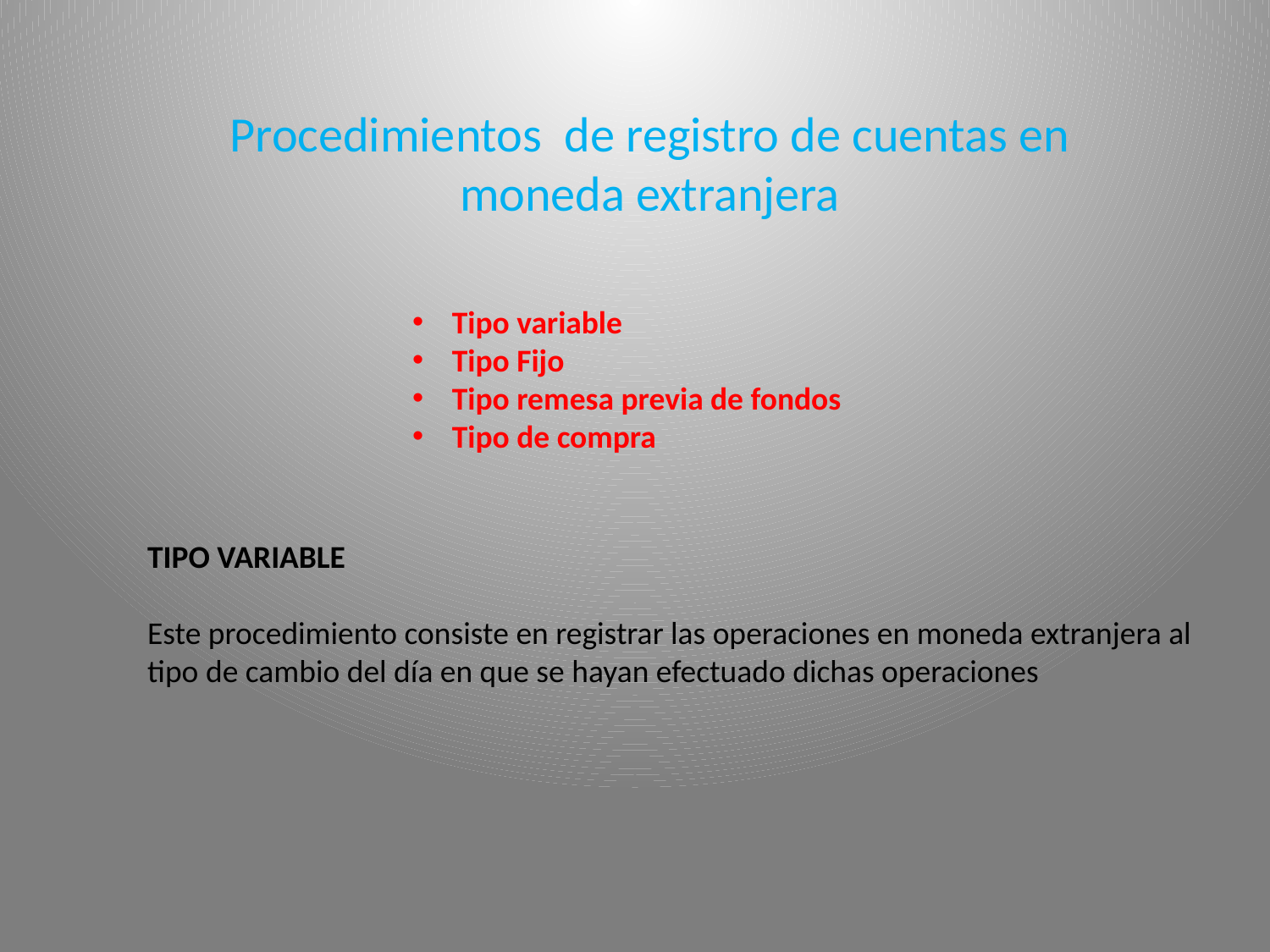

Procedimientos  de registro de cuentas en moneda extranjera
Tipo variable
Tipo Fijo
Tipo remesa previa de fondos
Tipo de compra
TIPO VARIABLE

Este procedimiento consiste en registrar las operaciones en moneda extranjera al tipo de cambio del día en que se hayan efectuado dichas operaciones